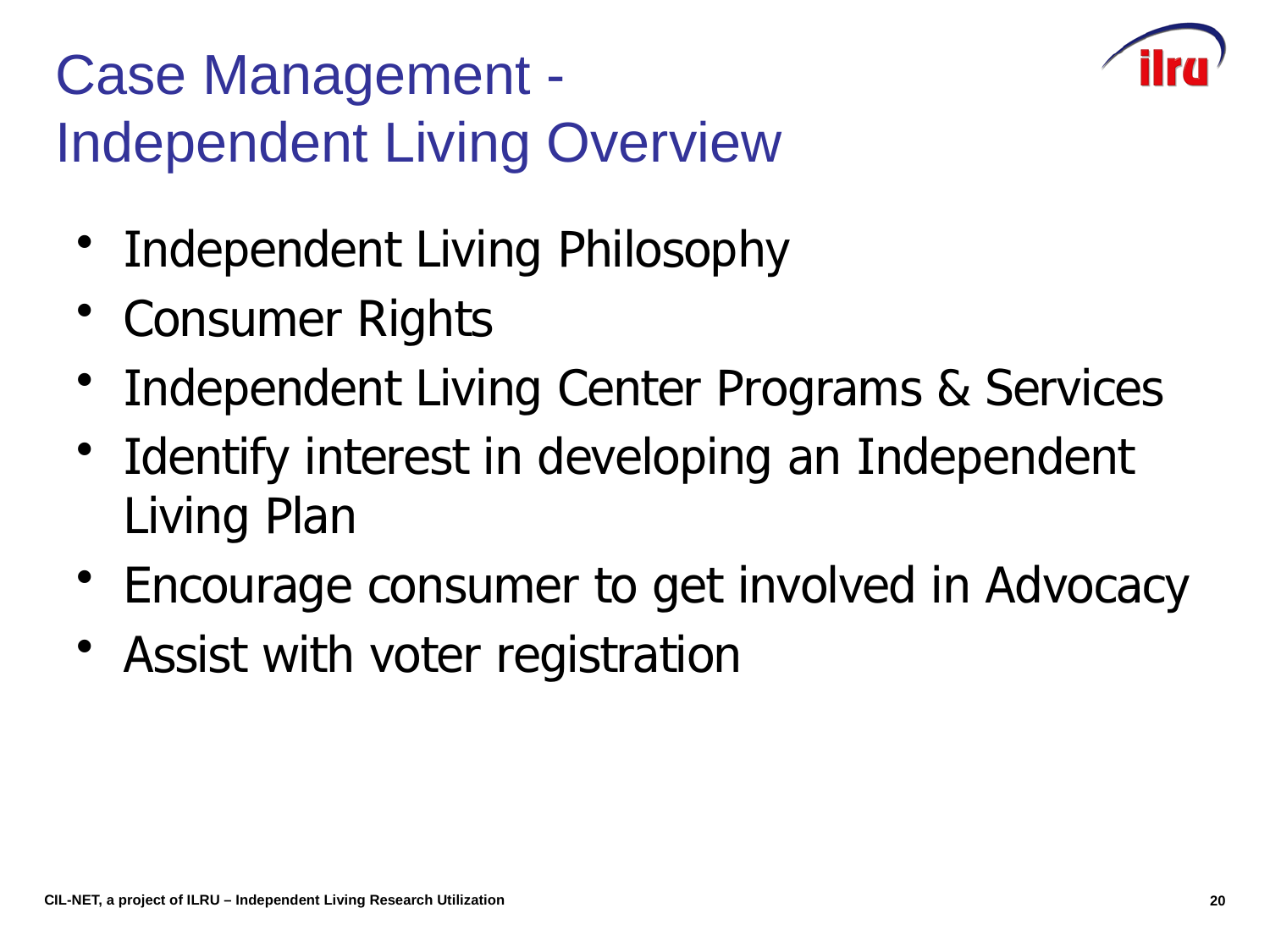

Case Management -
Independent Living Overview
Independent Living Philosophy
Consumer Rights
Independent Living Center Programs & Services
Identify interest in developing an Independent Living Plan
Encourage consumer to get involved in Advocacy
Assist with voter registration